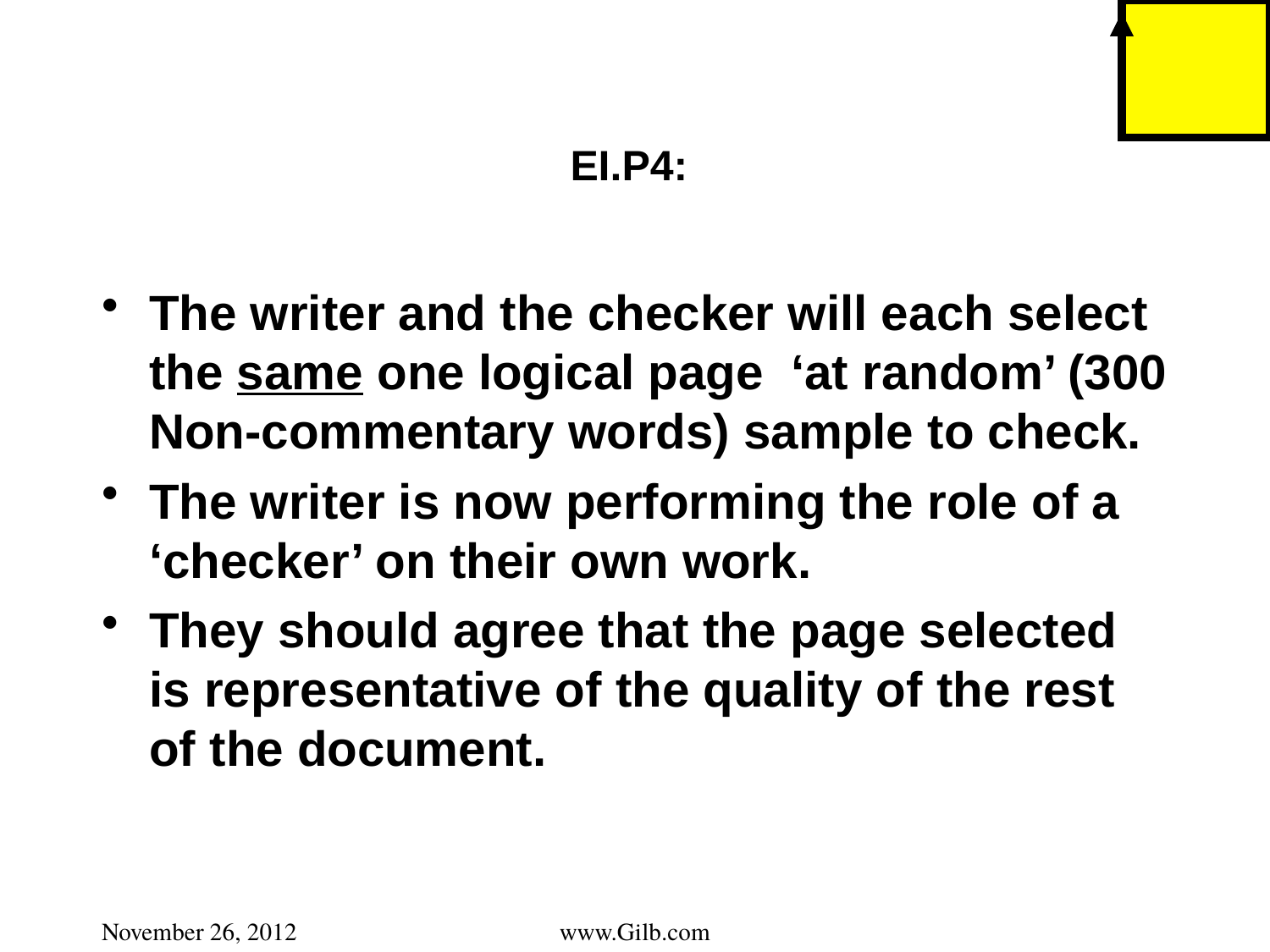

# EI.P4:
The writer and the checker will each select the same one logical page  ‘at random’ (300 Non-commentary words) sample to check.
The writer is now performing the role of a ‘checker’ on their own work.
They should agree that the page selected is representative of the quality of the rest of the document.
November 26, 2012
www.Gilb.com
110